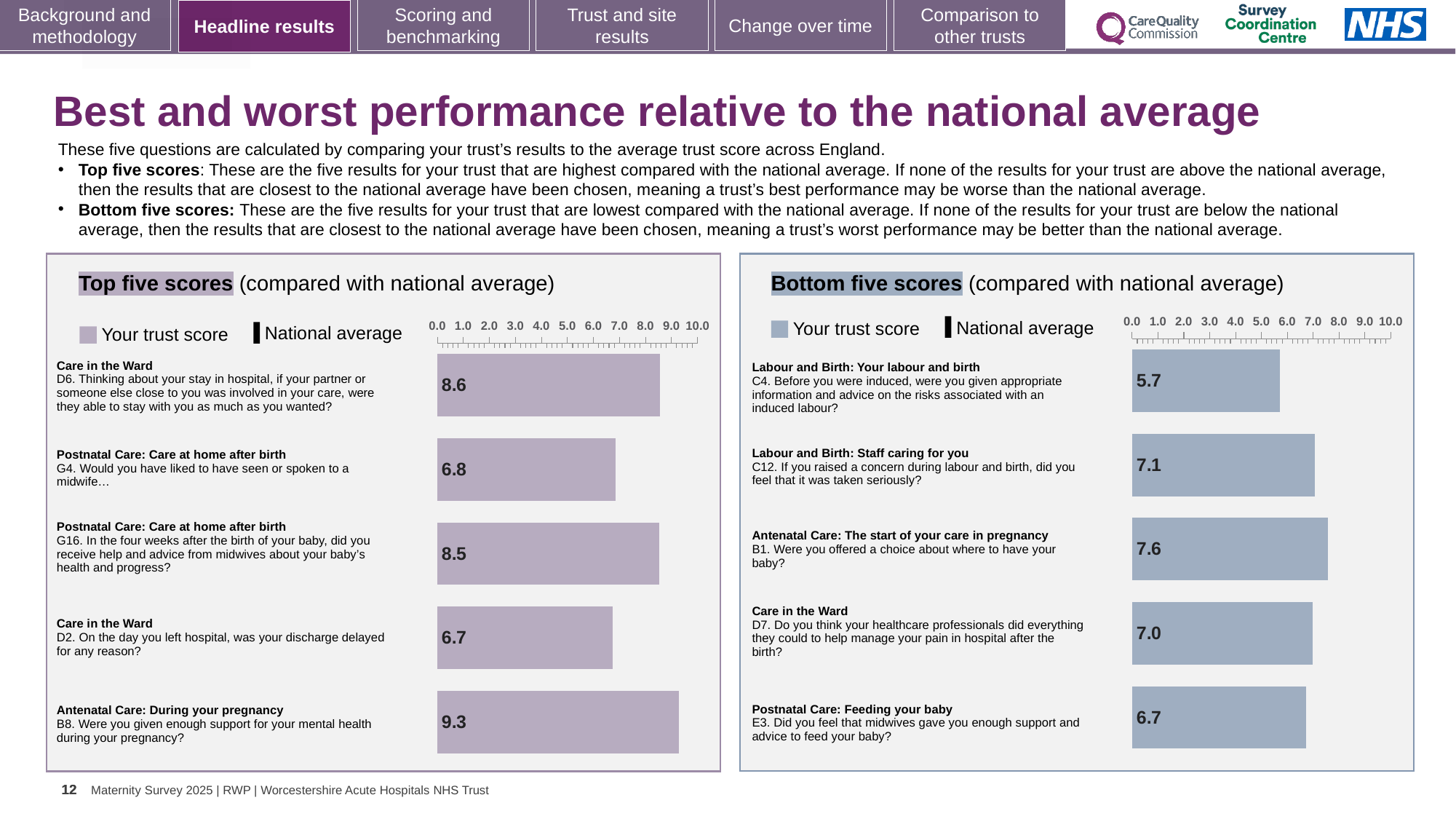

# Best and worst performance relative to the national average
These five questions are calculated by comparing your trust’s results to the average trust score across England.
Top five scores: These are the five results for your trust that are highest compared with the national average. If none of the results for your trust are above the national average, then the results that are closest to the national average have been chosen, meaning a trust’s best performance may be worse than the national average.
Bottom five scores: These are the five results for your trust that are lowest compared with the national average. If none of the results for your trust are below the national average, then the results that are closest to the national average have been chosen, meaning a trust’s worst performance may be better than the national average.

### Chart

| Category | Trust score | National average |
|---|---|---|
|  | 5.710472598392996 | 7.562768764169666 |
|  | 7.056724578906036 | 8.218515046342775 |
|  | 7.557567804119238 | 8.462681782258134 |
|  | 6.985056101573023 | 7.813668822461864 |
|  | 6.737377124865873 | 7.447417661936443 |

### Chart

| Category | Trust score | National average |
|---|---|---|
|  | 8.56462632688256 | 7.388274623833419 |
|  | 6.840870024768329 | 6.153022507697577 |
|  | 8.524563562130057 | 7.869974900580369 |
|  | 6.728568572968235 | 6.237296059044717 |
|  | 9.290970506210465 | 8.973624836736738 |
Bottom five scores (compared with national average)
Top five scores (compared with national average)
National average
Your trust score

National average
Your trust score

| Care in the Ward D6. Thinking about your stay in hospital, if your partner or someone else close to you was involved in your care, were they able to stay with you as much as you wanted? |
| --- |
| Postnatal Care: Care at home after birth G4. Would you have liked to have seen or spoken to a midwife… |
| Postnatal Care: Care at home after birth G16. In the four weeks after the birth of your baby, did you receive help and advice from midwives about your baby’s health and progress? |
| Care in the Ward D2. On the day you left hospital, was your discharge delayed for any reason? |
| Antenatal Care: During your pregnancy B8. Were you given enough support for your mental health during your pregnancy? |
| Labour and Birth: Your labour and birth C4. Before you were induced, were you given appropriate information and advice on the risks associated with an induced labour? |
| --- |
| Labour and Birth: Staff caring for you C12. If you raised a concern during labour and birth, did you feel that it was taken seriously? |
| Antenatal Care: The start of your care in pregnancy B1. Were you offered a choice about where to have your baby? |
| Care in the Ward D7. Do you think your healthcare professionals did everything they could to help manage your pain in hospital after the birth? |
| Postnatal Care: Feeding your baby E3. Did you feel that midwives gave you enough support and advice to feed your baby? |
12
12